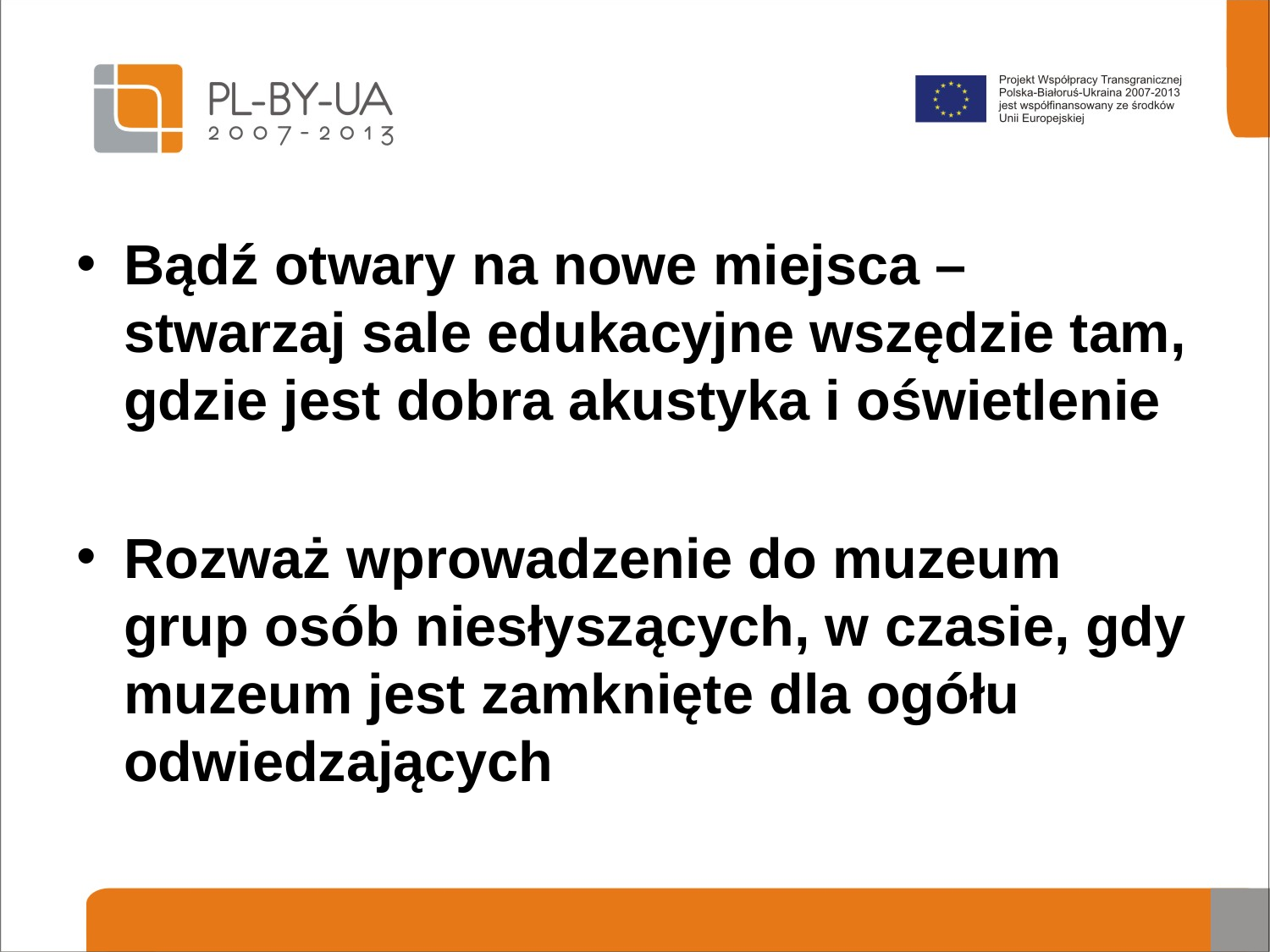

Bądź otwary na nowe miejsca – stwarzaj sale edukacyjne wszędzie tam, gdzie jest dobra akustyka i oświetlenie

Rozważ wprowadzenie do muzeum grup osób niesłyszących, w czasie, gdy muzeum jest zamknięte dla ogółu odwiedzających